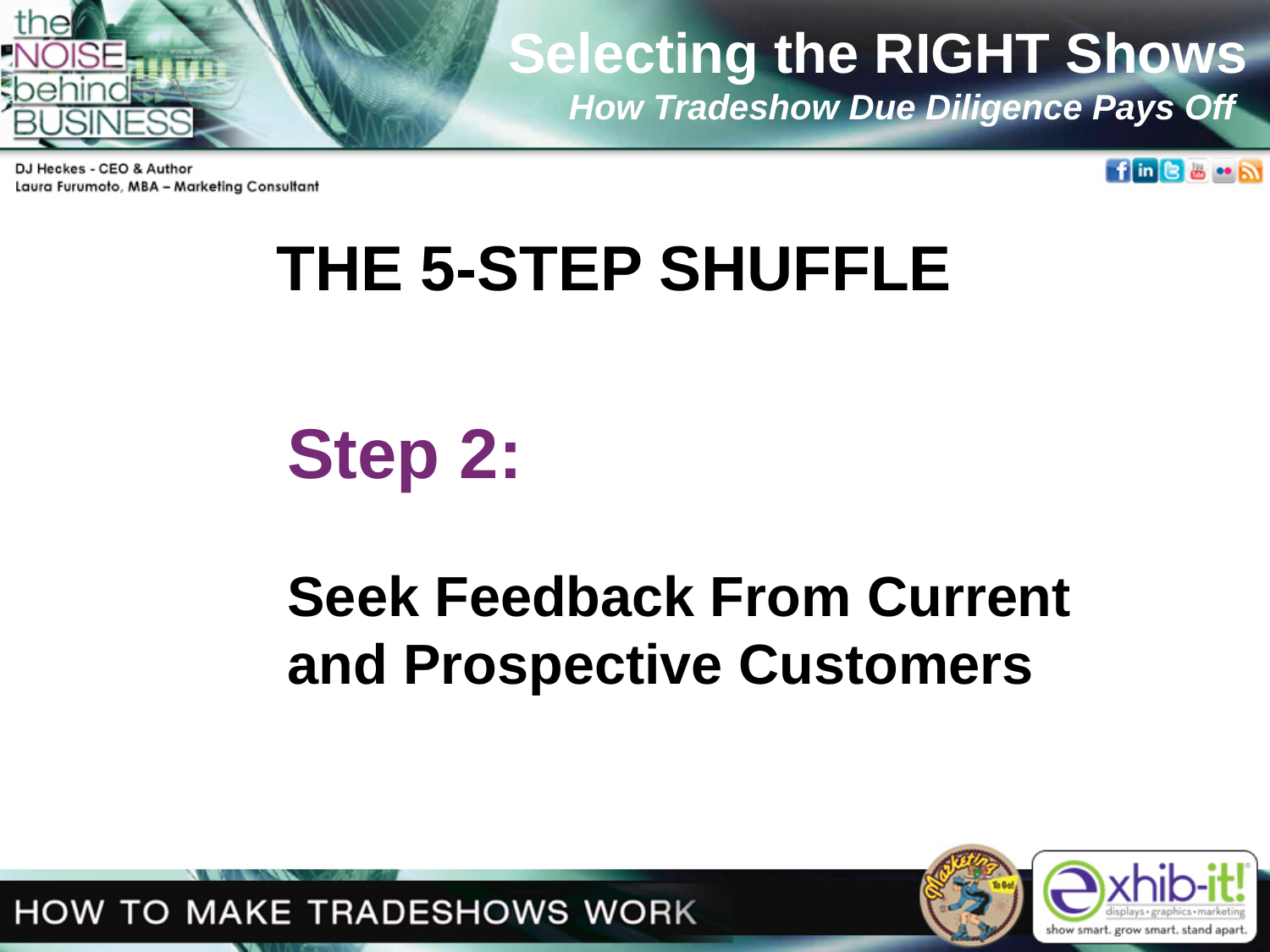

Selecting the RIGHT Shows
How Tradeshow Due Diligence Pays Off

THE 5-STEP SHUFFLE
Step 2:
Seek Feedback From Current and Prospective Customers